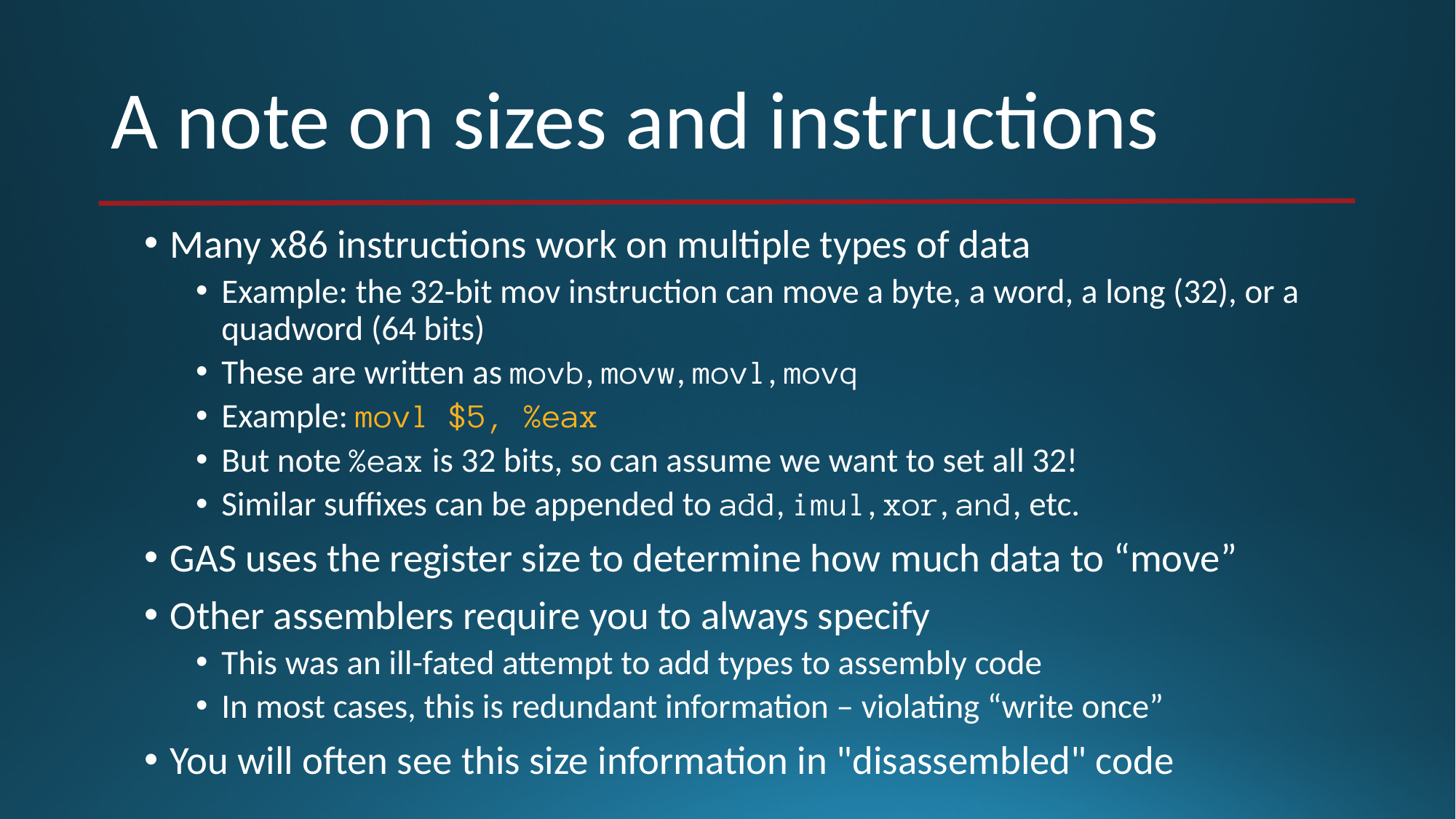

# A note on sizes and instructions
Many x86 instructions work on multiple types of data
Example: the 32-bit mov instruction can move a byte, a word, a long (32), or a quadword (64 bits)
These are written as movb, movw, movl, movq
Example: movl $5, %eax
But note %eax is 32 bits, so can assume we want to set all 32!
Similar suffixes can be appended to add, imul, xor, and, etc.
GAS uses the register size to determine how much data to “move”
Other assemblers require you to always specify
This was an ill-fated attempt to add types to assembly code
In most cases, this is redundant information – violating “write once”
You will often see this size information in "disassembled" code